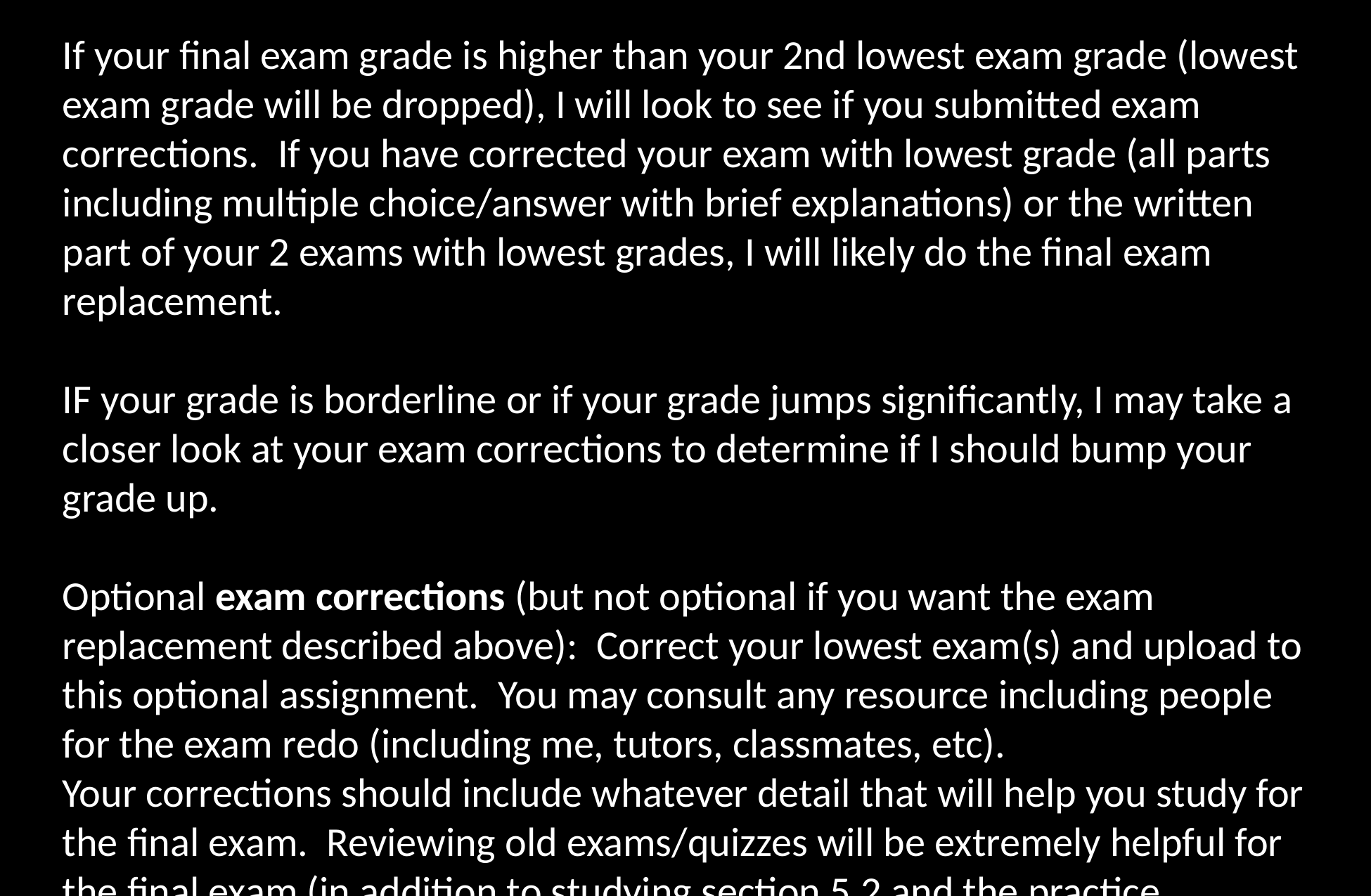

If your final exam grade is higher than your 2nd lowest exam grade (lowest exam grade will be dropped), I will look to see if you submitted exam corrections.  If you have corrected your exam with lowest grade (all parts including multiple choice/answer with brief explanations) or the written part of your 2 exams with lowest grades, I will likely do the final exam replacement.

IF your grade is borderline or if your grade jumps significantly, I may take a closer look at your exam corrections to determine if I should bump your grade up.

Optional exam corrections (but not optional if you want the exam replacement described above):  Correct your lowest exam(s) and upload to this optional assignment.  You may consult any resource including people for the exam redo (including me, tutors, classmates, etc).
Your corrections should include whatever detail that will help you study for the final exam.  Reviewing old exams/quizzes will be extremely helpful for the final exam (in addition to studying section 5.2 and the practice  problems reviewing earlier sections that will be provided).